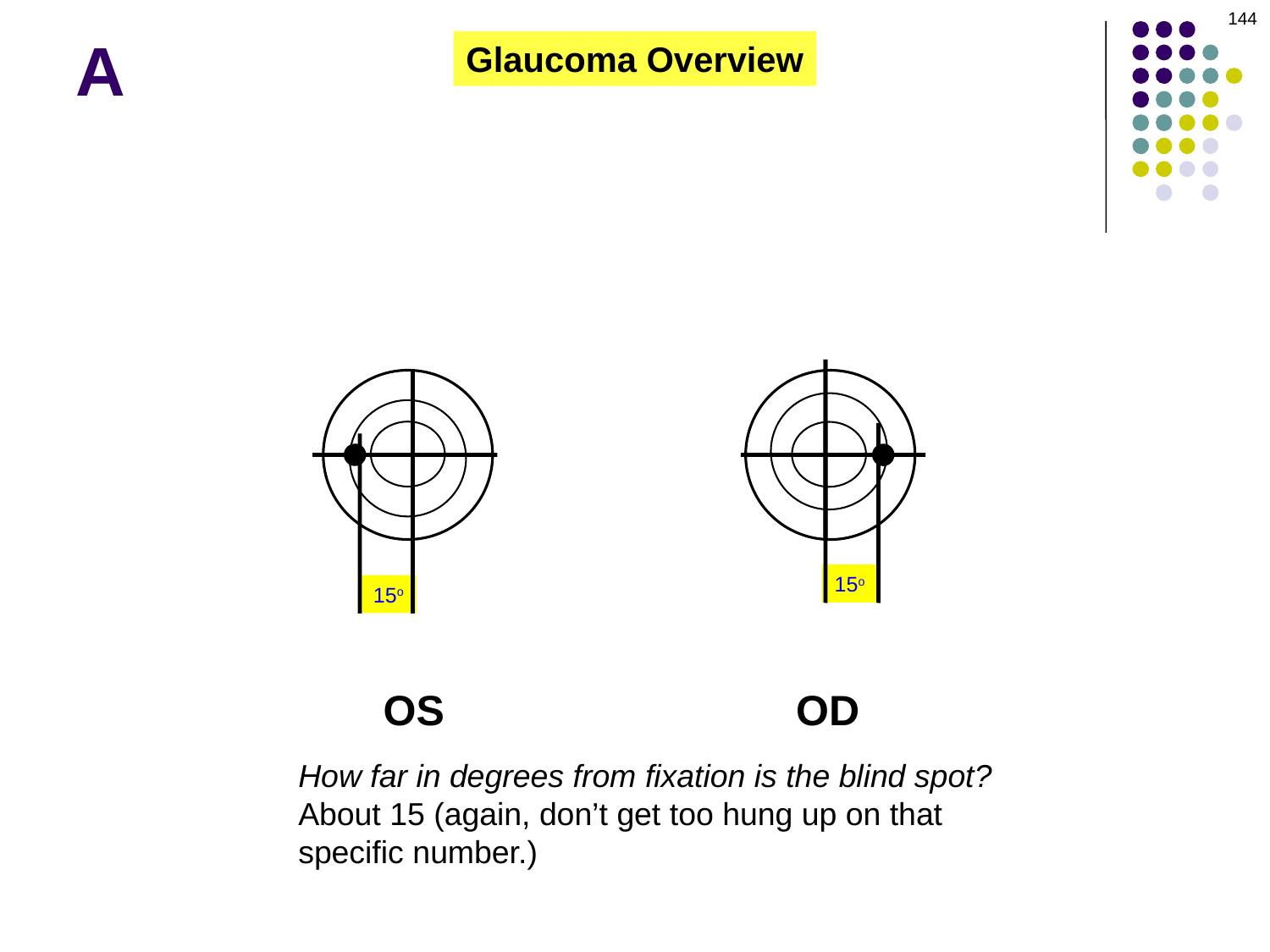

144
A
Glaucoma Overview

15o
15o
OS
OD
How far in degrees from fixation is the blind spot?
About 15 (again, don’t get too hung up on that specific number.)